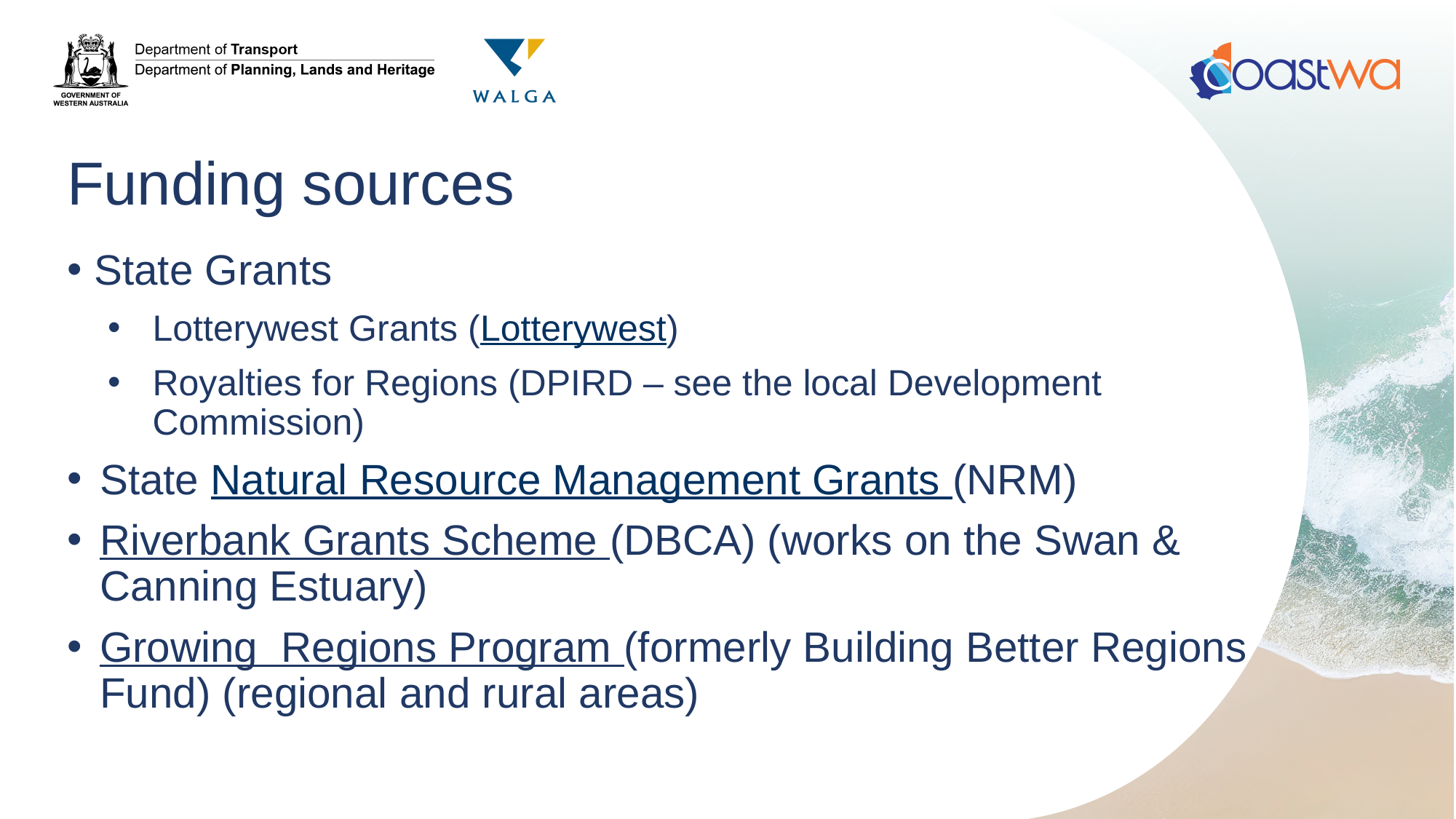

# Funding sources
State Grants
Lotterywest Grants (Lotterywest)
Royalties for Regions (DPIRD – see the local Development Commission)
State Natural Resource Management Grants (NRM)
Riverbank Grants Scheme (DBCA) (works on the Swan & Canning Estuary)
Growing  Regions Program (formerly Building Better Regions Fund) (regional and rural areas)